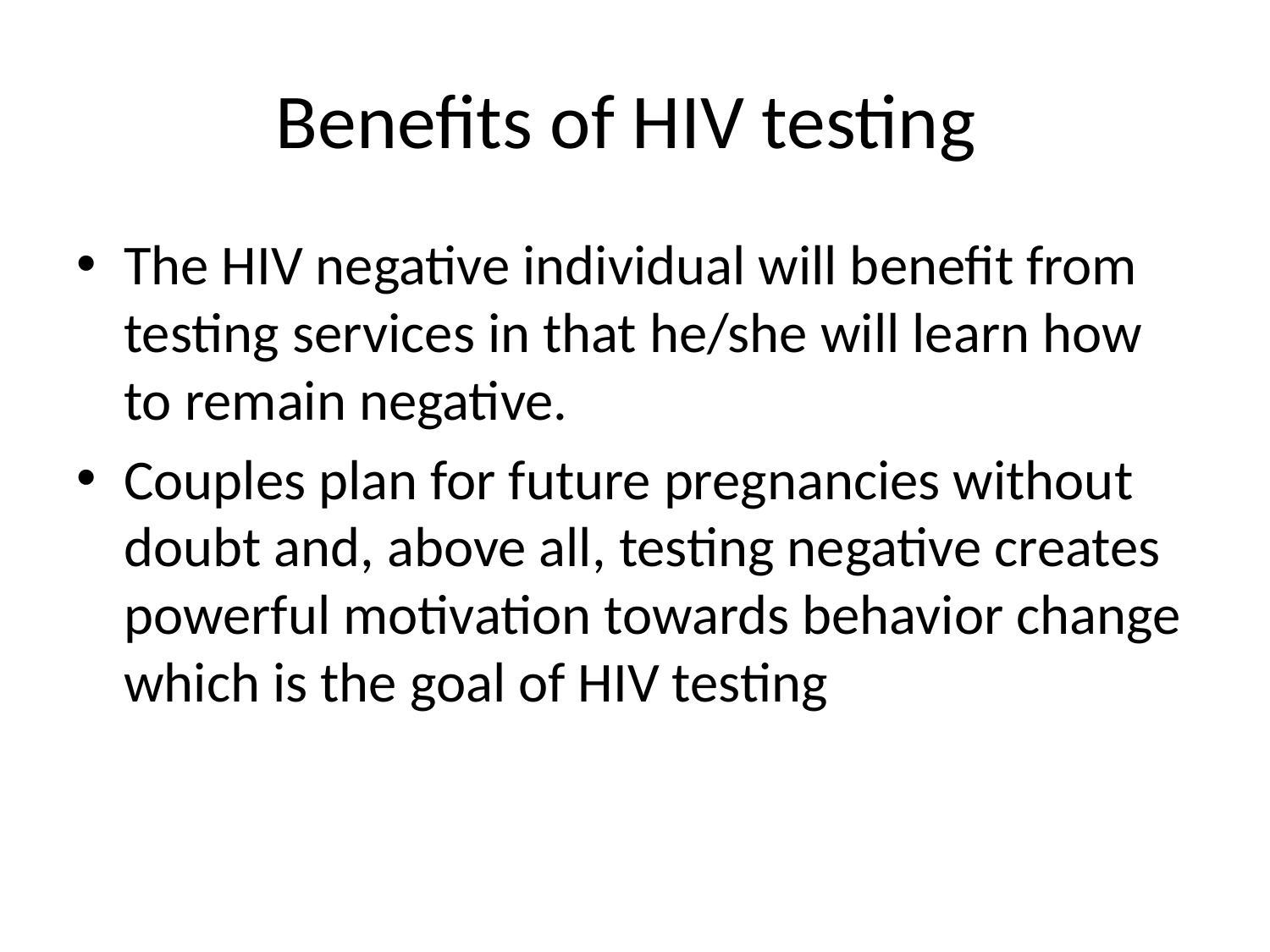

# Benefits of HIV testing
The HIV negative individual will benefit from testing services in that he/she will learn how to remain negative.
Couples plan for future pregnancies without doubt and, above all, testing negative creates powerful motivation towards behavior change which is the goal of HIV testing